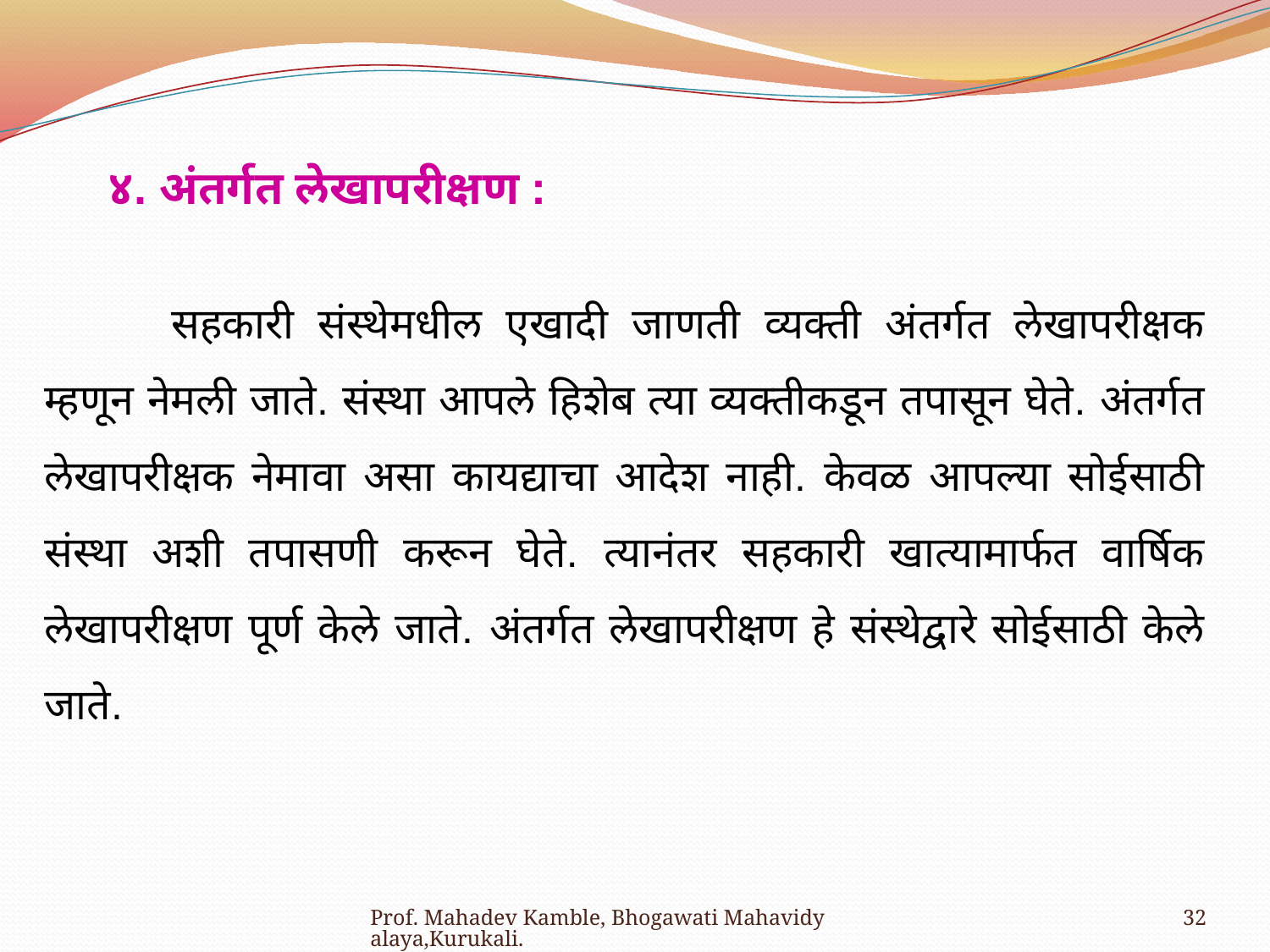

४. अंतर्गत लेखापरीक्षण :

	सहकारी संस्थेमधील एखादी जाणती व्यक्ती अंतर्गत लेखापरीक्षक म्हणून नेमली जाते. संस्था आपले हिशेब त्या व्यक्तीकडून तपासून घेते. अंतर्गत लेखापरीक्षक नेमावा असा कायद्याचा आदेश नाही. केवळ आपल्या सोईसाठी संस्था अशी तपासणी करून घेते. त्यानंतर सहकारी खात्यामार्फत वार्षिक लेखापरीक्षण पूर्ण केले जाते. अंतर्गत लेखापरीक्षण हे संस्थेद्वारे सोईसाठी केले जाते.

Prof. Mahadev Kamble, Bhogawati Mahavidyalaya,Kurukali.
32